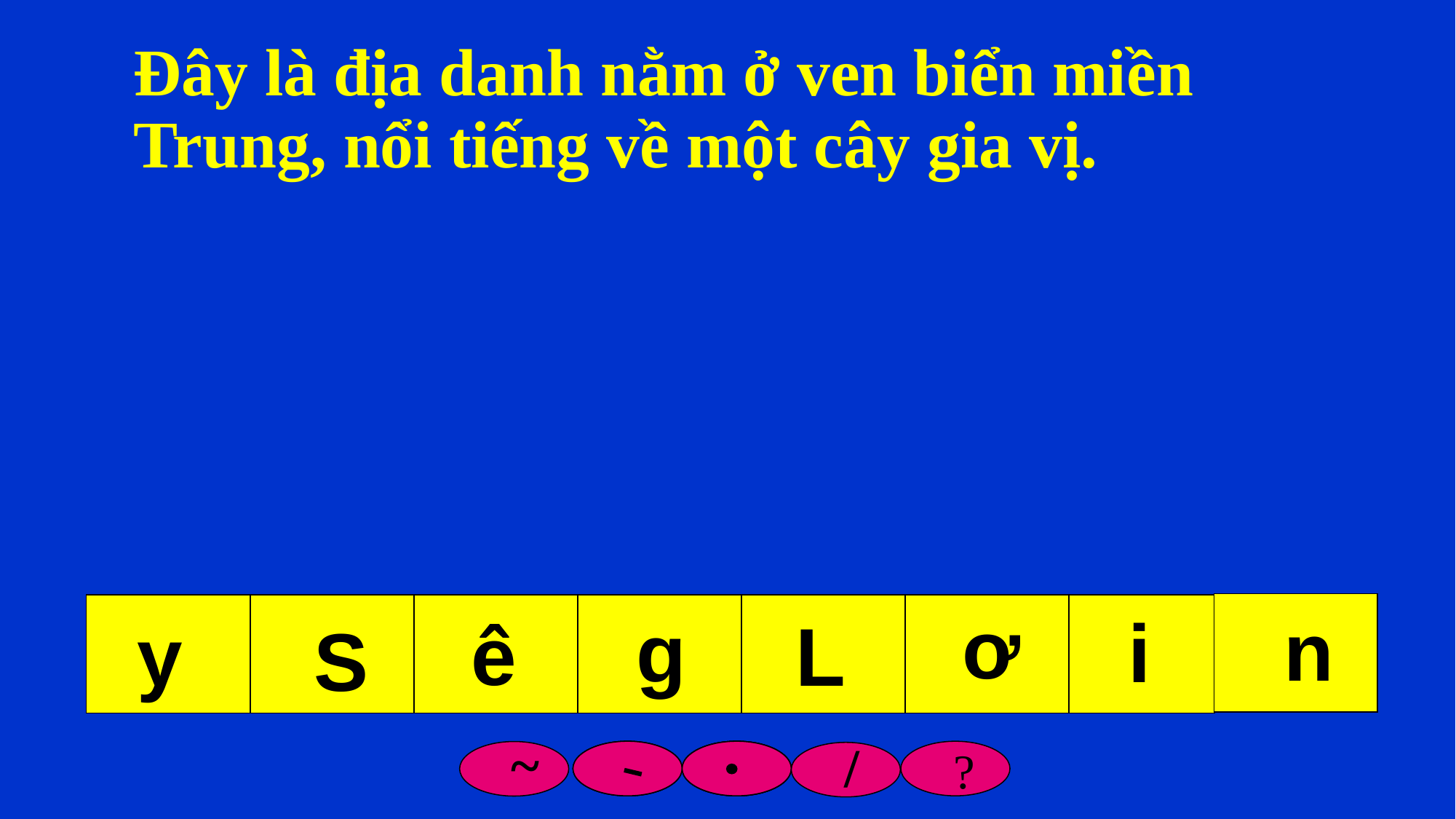

Đây là địa danh nằm ở ven biển miền Trung, nổi tiếng về một cây gia vị.
ơ

n

g
i
ê
L
y
S
~
/
?

\

.
.